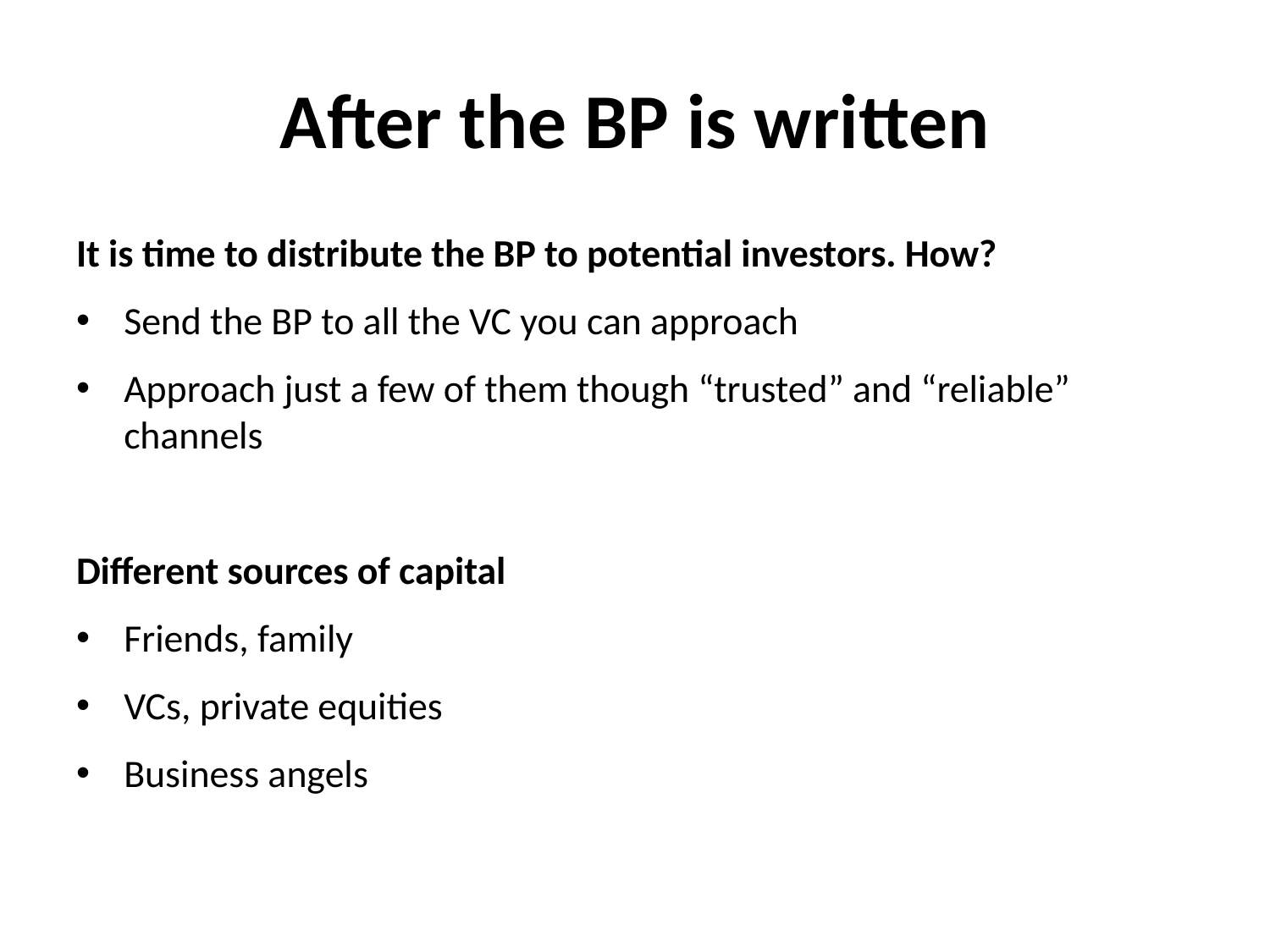

# After the BP is written
It is time to distribute the BP to potential investors. How?
Send the BP to all the VC you can approach
Approach just a few of them though “trusted” and “reliable” channels

Different sources of capital
Friends, family
VCs, private equities
Business angels